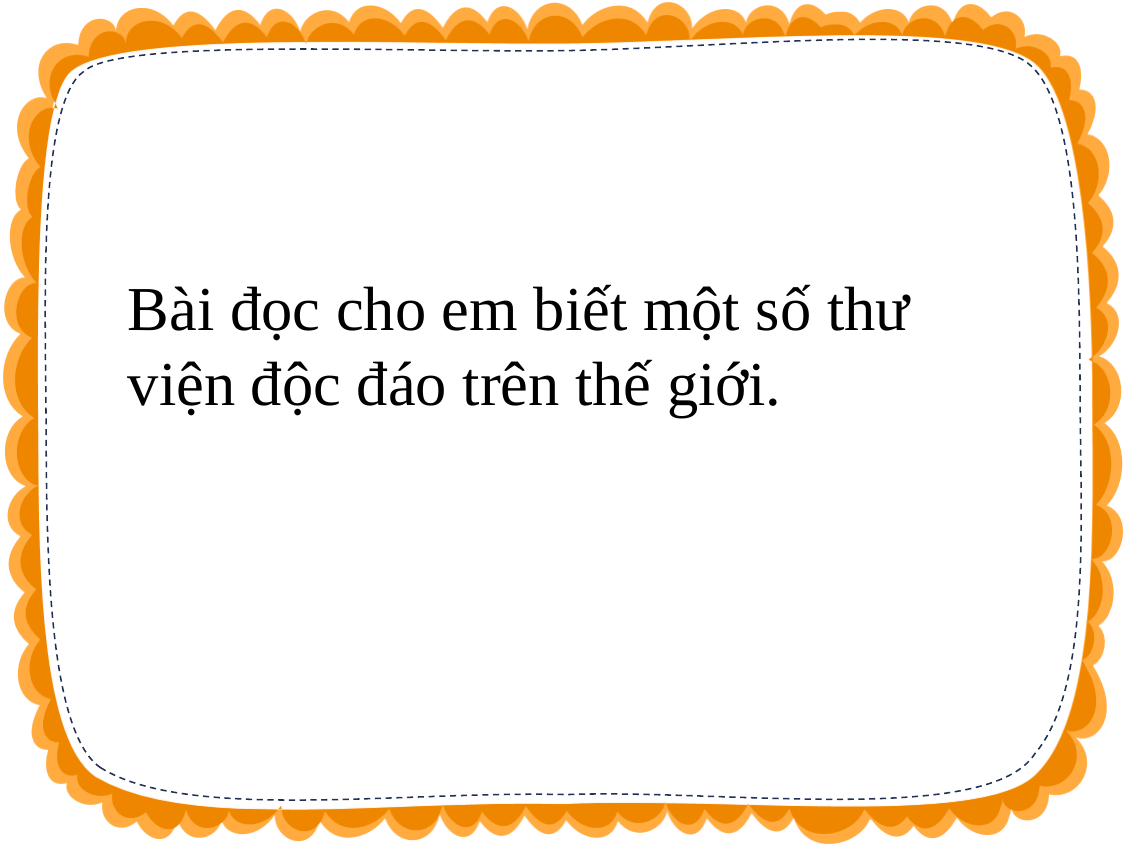

Bài đọc cho em biết một số thư viện độc đáo trên thế giới.